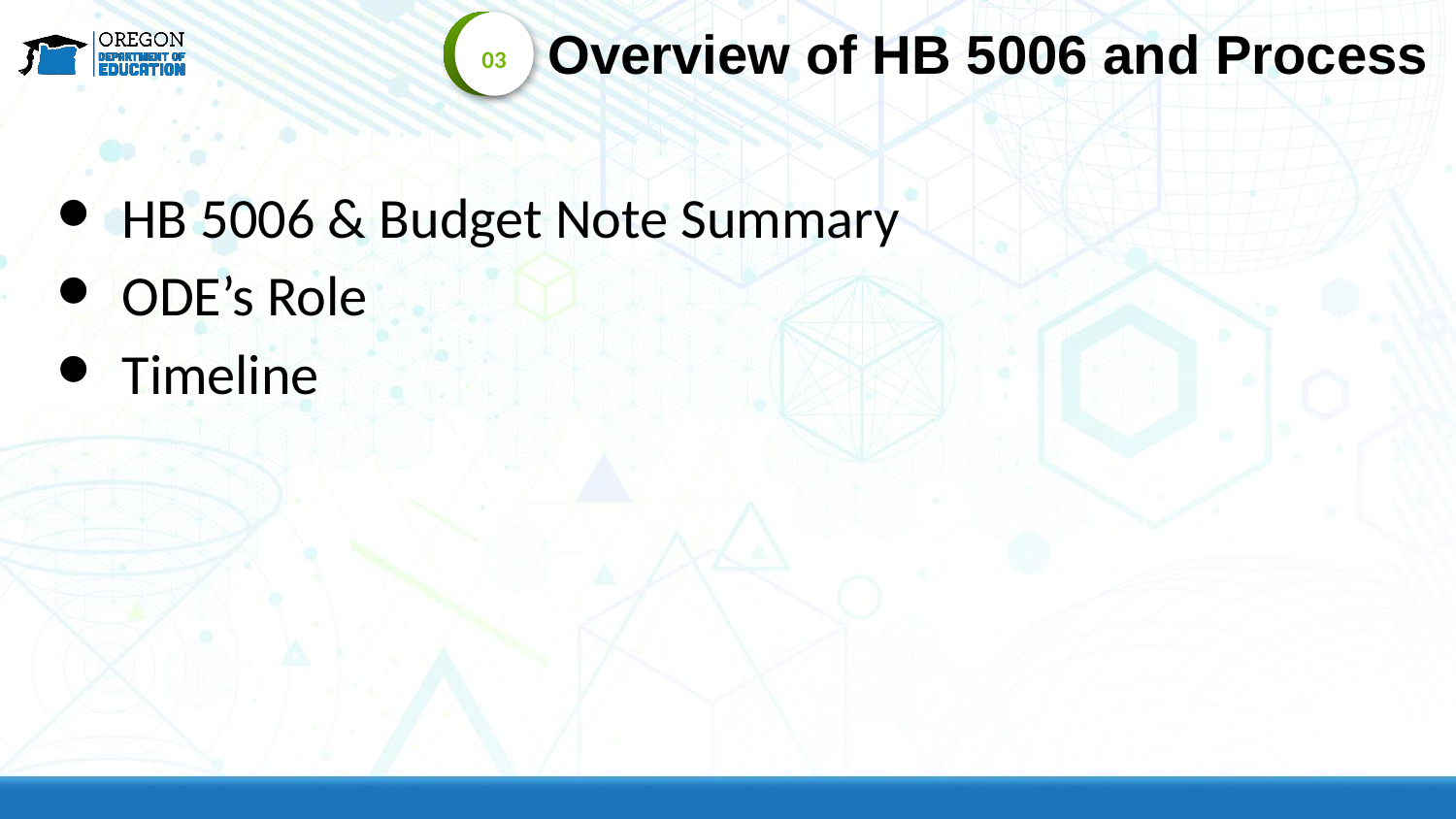

Overview of HB 5006 and Process

03
HB 5006 & Budget Note Summary
ODE’s Role
Timeline